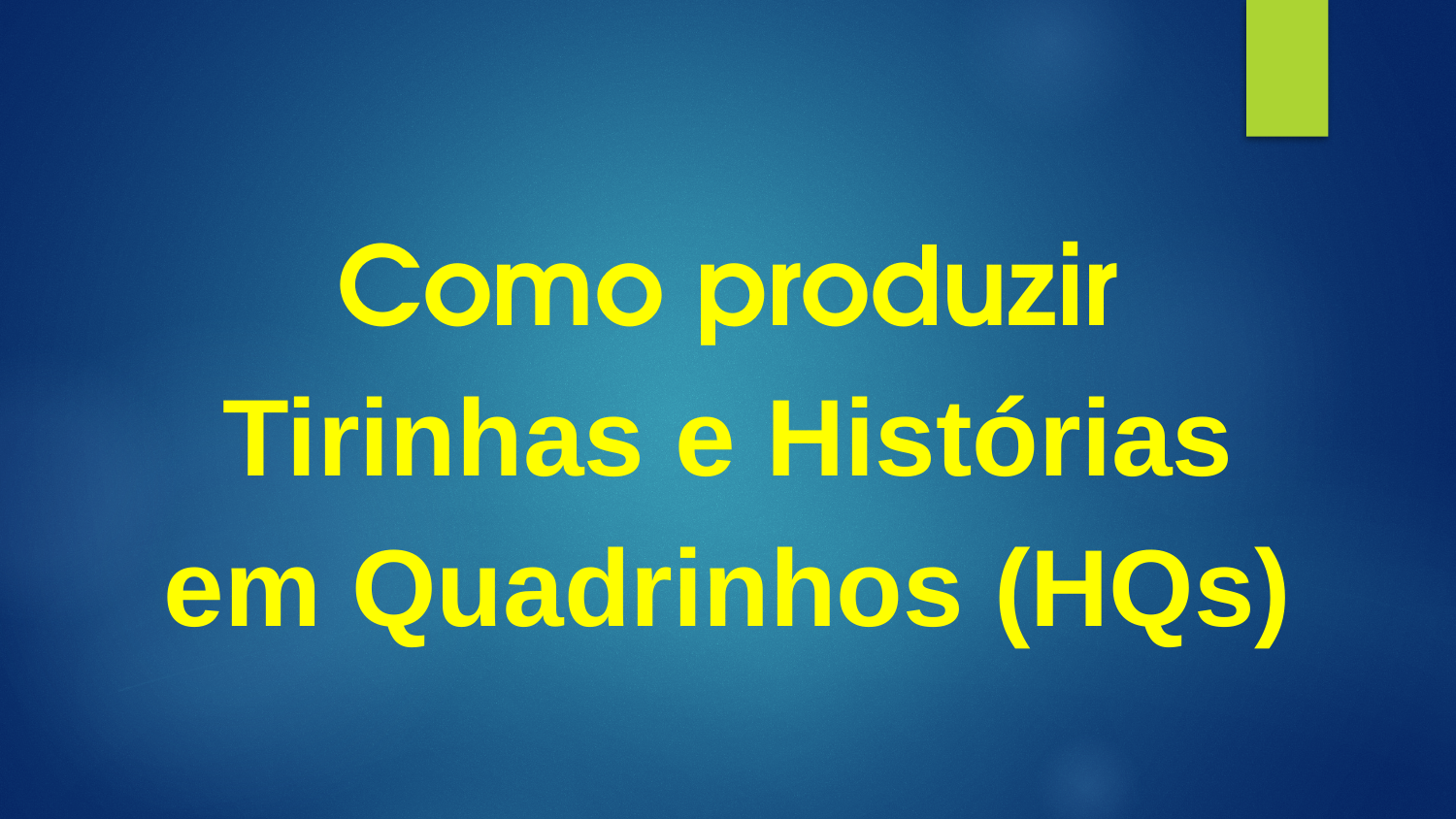

# Como produzir Tirinhas e Histórias em Quadrinhos (HQs)